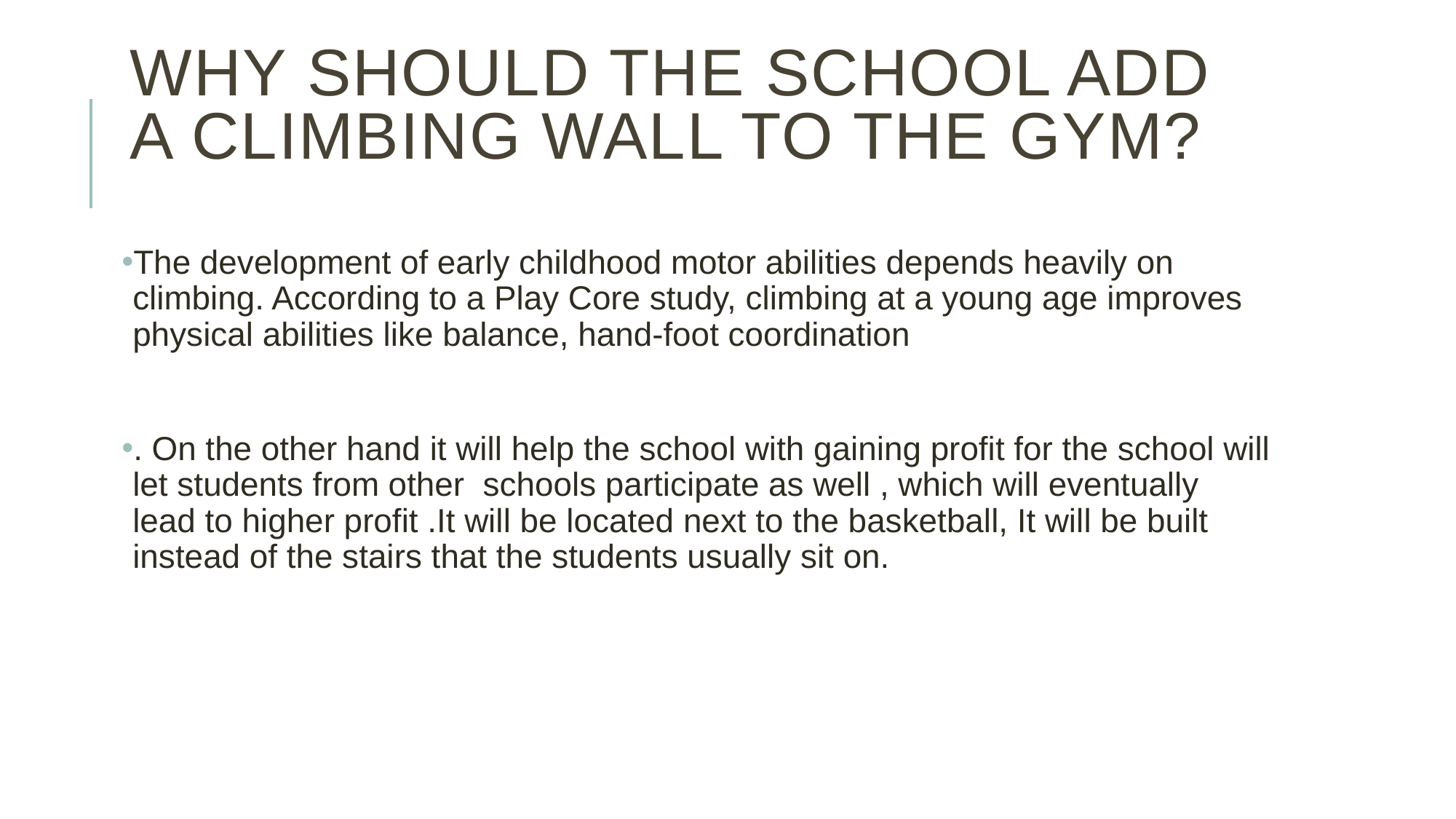

# Why should the school add a climbing wall to the gym?
The development of early childhood motor abilities depends heavily on climbing. According to a Play Core study, climbing at a young age improves physical abilities like balance, hand-foot coordination

. On the other hand it will help the school with gaining profit for the school will let students from other  schools participate as well , which will eventually lead to higher profit .It will be located next to the basketball, It will be built instead of the stairs that the students usually sit on.